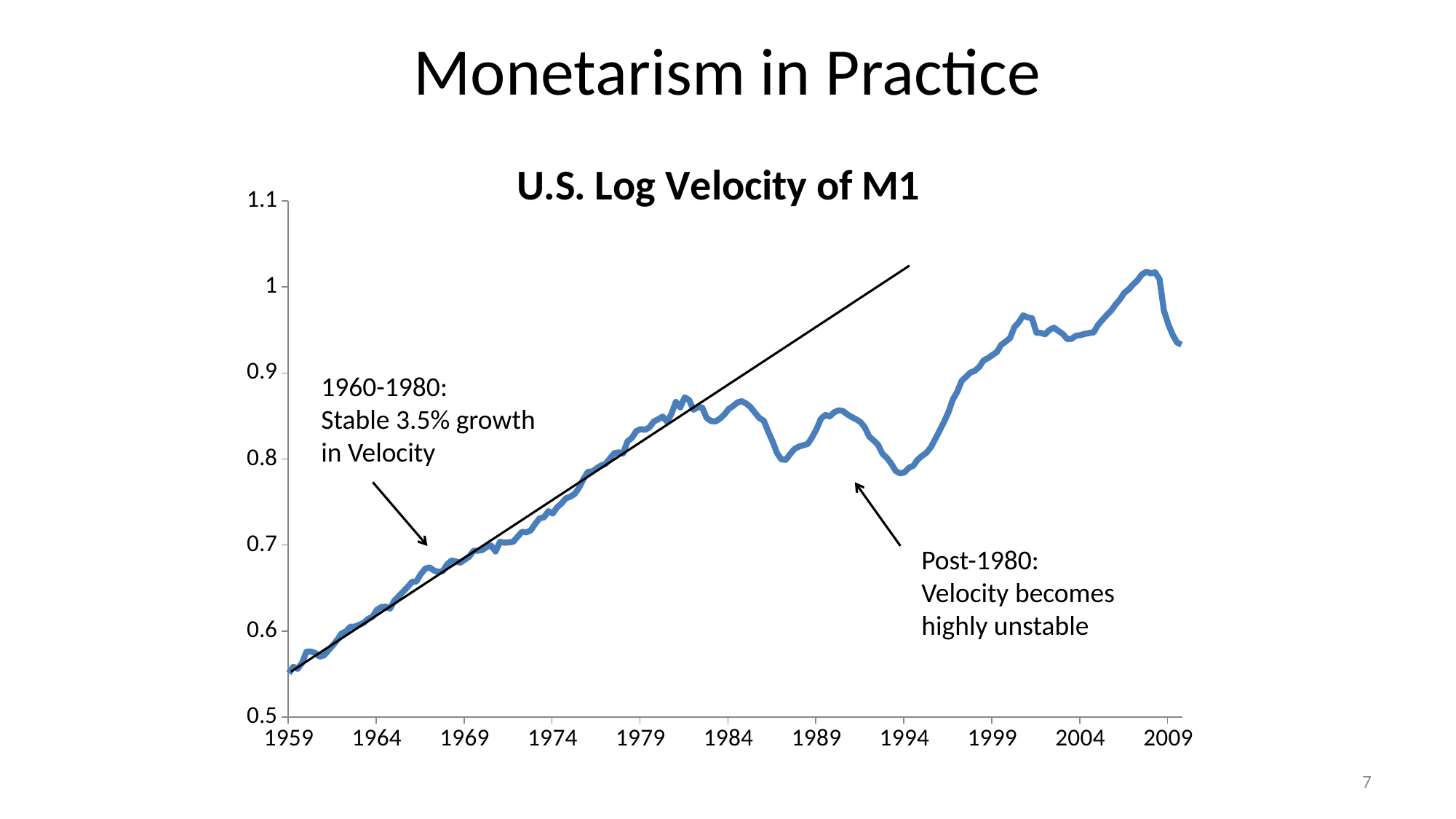

# Monetarism in Practice

### Chart: U.S. Log Velocity of M1

| Category |  |
|---|---|
| 21610 | 0.5509886317659212 |
| 21702 | 0.5585116097739352 |
| 21794 | 0.5561149410658606 |
| 21885 | 0.5632289766745318 |
| 21976 | 0.5759929007207192 |
| 22068 | 0.5762654254625419 |
| 22160 | 0.5745446789258296 |
| 22251 | 0.5703771153354373 |
| 22341 | 0.5717751874234952 |
| 22433 | 0.5775707696495906 |
| 22525 | 0.5834185454277271 |
| 22616 | 0.5897311967101445 |
| 22706 | 0.59723708523662 |
| 22798 | 0.5996835450048087 |
| 22890 | 0.6051132137773152 |
| 22981 | 0.6051698915217004 |
| 23071 | 0.6073541200370457 |
| 23163 | 0.6096098049722144 |
| 23255 | 0.6141294048436333 |
| 23346 | 0.6164878539228756 |
| 23437 | 0.6246555338777301 |
| 23529 | 0.6278345243344676 |
| 23621 | 0.6283835324392862 |
| 23712 | 0.6260222841119505 |
| 23802 | 0.6355062205907925 |
| 23894 | 0.640668950043357 |
| 23986 | 0.645878841852972 |
| 24077 | 0.6513283699007921 |
| 24167 | 0.6571745657214603 |
| 24259 | 0.6576060068107848 |
| 24351 | 0.6662471899419314 |
| 24442 | 0.6724711883118805 |
| 24532 | 0.67401564411512 |
| 24624 | 0.6704233464060353 |
| 24716 | 0.6686610050789222 |
| 24807 | 0.6696920695604581 |
| 24898 | 0.6776036618753278 |
| 24990 | 0.6820586199797098 |
| 25082 | 0.6809106701467398 |
| 25173 | 0.6795559493243045 |
| 25263 | 0.6830982641147364 |
| 25355 | 0.6864423238497777 |
| 25447 | 0.6933972375586394 |
| 25538 | 0.6934566708571065 |
| 25628 | 0.6942701387879612 |
| 25720 | 0.6978224832870047 |
| 25812 | 0.6993836181595711 |
| 25903 | 0.6925678481359131 |
| 25993 | 0.7037154252686 |
| 26085 | 0.7027256526084594 |
| 26177 | 0.7030944378939787 |
| 26268 | 0.7037360591160908 |
| 26359 | 0.7096588993789066 |
| 26451 | 0.7153754126214911 |
| 26543 | 0.7147097699480754 |
| 26634 | 0.7169810940705884 |
| 26724 | 0.7244580701322709 |
| 26816 | 0.7310532070752367 |
| 26908 | 0.7321190361022657 |
| 26999 | 0.7392973197367643 |
| 27089 | 0.7366357578932949 |
| 27181 | 0.7439114466310451 |
| 27273 | 0.7484616332946151 |
| 27364 | 0.7543170121485037 |
| 27454 | 0.7562430578835283 |
| 27546 | 0.7594559354353527 |
| 27638 | 0.7666532594820125 |
| 27729 | 0.7769619217073971 |
| 27820 | 0.7850937851976435 |
| 27912 | 0.7855802487613729 |
| 28004 | 0.7891848119425777 |
| 28095 | 0.792417808639343 |
| 28185 | 0.7943797012560365 |
| 28277 | 0.8006420022762046 |
| 28369 | 0.8068250978202629 |
| 28460 | 0.807735473610763 |
| 28550 | 0.8064778102724802 |
| 28642 | 0.8204919517927586 |
| 28734 | 0.8245042768372999 |
| 28825 | 0.8324609799782029 |
| 28915 | 0.8348128676158006 |
| 29007 | 0.8339093084430144 |
| 29099 | 0.83693385104334 |
| 29190 | 0.8437067312612312 |
| 29281 | 0.8462794034710144 |
| 29373 | 0.8493695874130447 |
| 29465 | 0.8435208231699126 |
| 29556 | 0.8525354142987888 |
| 29646 | 0.8664161634933345 |
| 29738 | 0.8599849564131978 |
| 29830 | 0.871657150635567 |
| 29921 | 0.8688123141146986 |
| 30011 | 0.8572479611636944 |
| 30103 | 0.8602609609425785 |
| 30195 | 0.8598972246029194 |
| 30286 | 0.8478116906690752 |
| 30376 | 0.8441699000629859 |
| 30468 | 0.8436951474589253 |
| 30560 | 0.8468611821920393 |
| 30651 | 0.8514680043103765 |
| 30742 | 0.8579945830347374 |
| 30834 | 0.8615487530532477 |
| 30926 | 0.8657142651300451 |
| 31017 | 0.8672724544147947 |
| 31107 | 0.8645566520920307 |
| 31199 | 0.8603570746081937 |
| 31291 | 0.8538442828117544 |
| 31382 | 0.8477036768755977 |
| 31472 | 0.8446523202099154 |
| 31564 | 0.8320221850495351 |
| 31656 | 0.8206302314355847 |
| 31747 | 0.8071337351235085 |
| 31837 | 0.7995506318537475 |
| 31929 | 0.7991191358267337 |
| 32021 | 0.8057639117995955 |
| 32112 | 0.8117853068578857 |
| 32203 | 0.8144885960070065 |
| 32295 | 0.8160795201743426 |
| 32387 | 0.8175488182460157 |
| 32478 | 0.8253908033126266 |
| 32568 | 0.8347807191598884 |
| 32660 | 0.8468775291223145 |
| 32752 | 0.8511924195182522 |
| 32843 | 0.8496161021692408 |
| 32933 | 0.8542891768651177 |
| 33025 | 0.8566468445881861 |
| 33117 | 0.8558829644978334 |
| 33208 | 0.8518813385770869 |
| 33298 | 0.8488166168263737 |
| 33390 | 0.8461945074680746 |
| 33482 | 0.842998960093419 |
| 33573 | 0.8366108649061056 |
| 33664 | 0.8260051232495821 |
| 33756 | 0.8215145632289236 |
| 33848 | 0.816475852568928 |
| 33939 | 0.8061050744093564 |
| 34029 | 0.8012999350275336 |
| 34121 | 0.7945562954555646 |
| 34213 | 0.7861793456847201 |
| 34304 | 0.7832933181375461 |
| 34394 | 0.7844827483074529 |
| 34486 | 0.7897282907843648 |
| 34578 | 0.7921112548186118 |
| 34669 | 0.7993183805210068 |
| 34759 | 0.803649710602812 |
| 34851 | 0.8073316200996228 |
| 34943 | 0.8137747378997154 |
| 35034 | 0.8233109639856601 |
| 35125 | 0.8331917479118721 |
| 35217 | 0.8433421449909906 |
| 35309 | 0.8544926160481252 |
| 35400 | 0.8694010028848184 |
| 35490 | 0.878100781491336 |
| 35582 | 0.8907031961773928 |
| 35674 | 0.8956506519781334 |
| 35765 | 0.9005428079311295 |
| 35855 | 0.9024878210123614 |
| 35947 | 0.9071530157871407 |
| 36039 | 0.9147111320002477 |
| 36130 | 0.91730508999408 |
| 36220 | 0.9209369204225224 |
| 36312 | 0.9243187154034046 |
| 36404 | 0.9327610774456166 |
| 36495 | 0.9364235271563808 |
| 36586 | 0.9406366729925209 |
| 36678 | 0.9534269900364061 |
| 36770 | 0.9590377795378355 |
| 36861 | 0.9670071991585658 |
| 36951 | 0.9645492678049377 |
| 37043 | 0.963544777363169 |
| 37135 | 0.9469045006507243 |
| 37226 | 0.9465241712065358 |
| 37316 | 0.94506577953875 |
| 37408 | 0.9501653244146947 |
| 37500 | 0.9526788693767844 |
| 37591 | 0.9488748173081748 |
| 37681 | 0.9454026187345308 |
| 37773 | 0.9394273385674432 |
| 37865 | 0.9397963770411377 |
| 37956 | 0.9433224527470818 |
| 38047 | 0.9440315306895818 |
| 38139 | 0.9454640867574744 |
| 38231 | 0.9465486038769305 |
| 38322 | 0.9471981312741303 |
| 38412 | 0.9558029389620465 |
| 38504 | 0.9616718517346227 |
| 38596 | 0.9674374647390134 |
| 38687 | 0.9725066732508296 |
| 38777 | 0.9795960118462136 |
| 38869 | 0.9856250263810605 |
| 38961 | 0.9932804411324843 |
| 39052 | 0.9972488256238567 |
| 39142 | 1.0029988934234721 |
| 39234 | 1.0077805853748276 |
| 39326 | 1.0146568319713911 |
| 39417 | 1.0176252044584382 |
| 39508 | 1.0158322789331227 |
| 39600 | 1.0170704861892719 |
| 39692 | 1.0089902556684298 |
| 39783 | 0.9725047363752346 |
| 39873 | 0.9566383687999577 |
| 39965 | 0.9442642172433856 |
| 40057 | 0.9352924196296406 |
| 40148 | 0.9330729560421227 |
1960-1980:
Stable 3.5% growth
in Velocity

Post-1980:
Velocity becomes
highly unstable
7